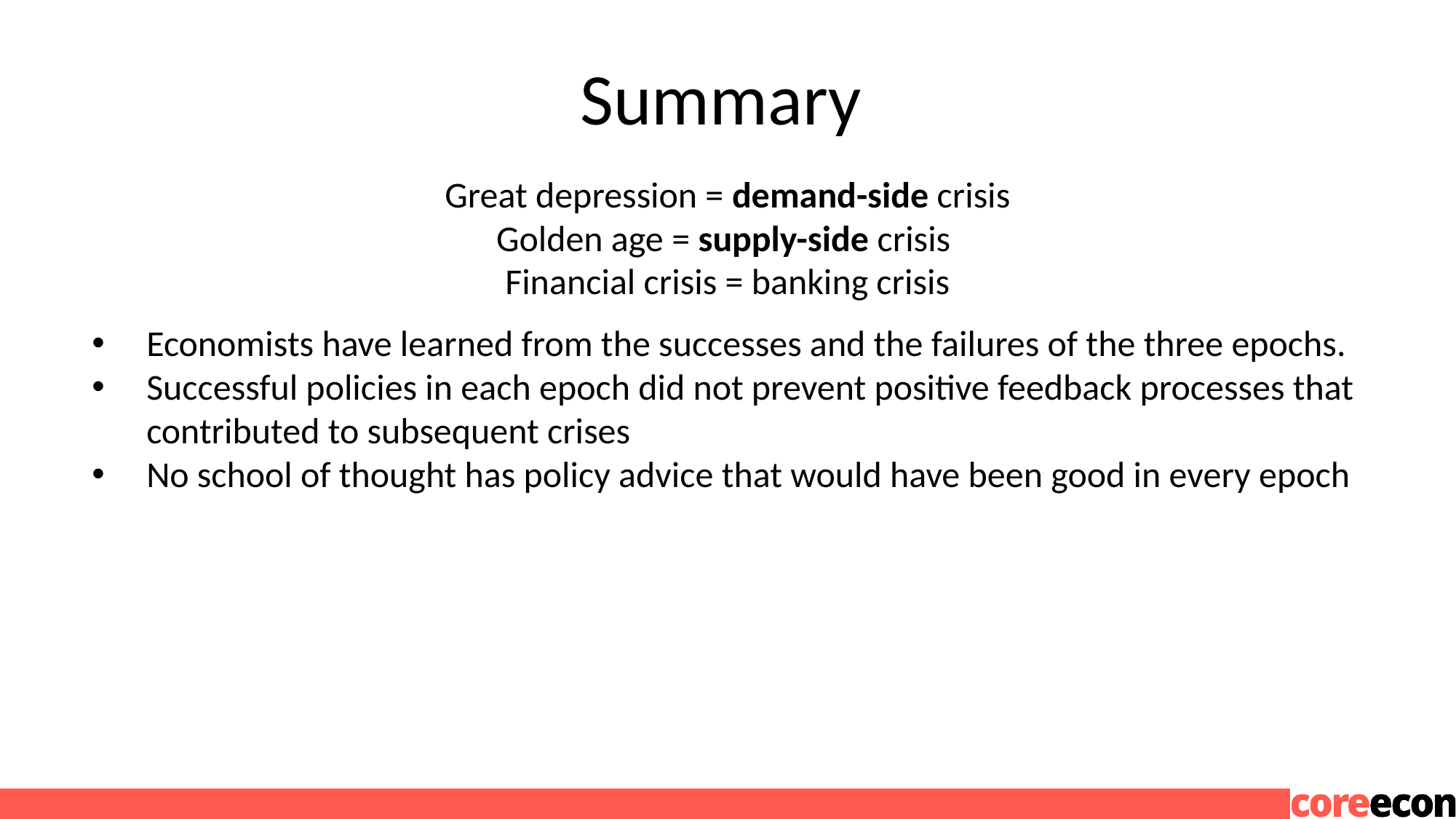

# Summary
Great depression = demand-side crisis
Golden age = supply-side crisis
Financial crisis = banking crisis
Economists have learned from the successes and the failures of the three epochs.
Successful policies in each epoch did not prevent positive feedback processes that contributed to subsequent crises
No school of thought has policy advice that would have been good in every epoch